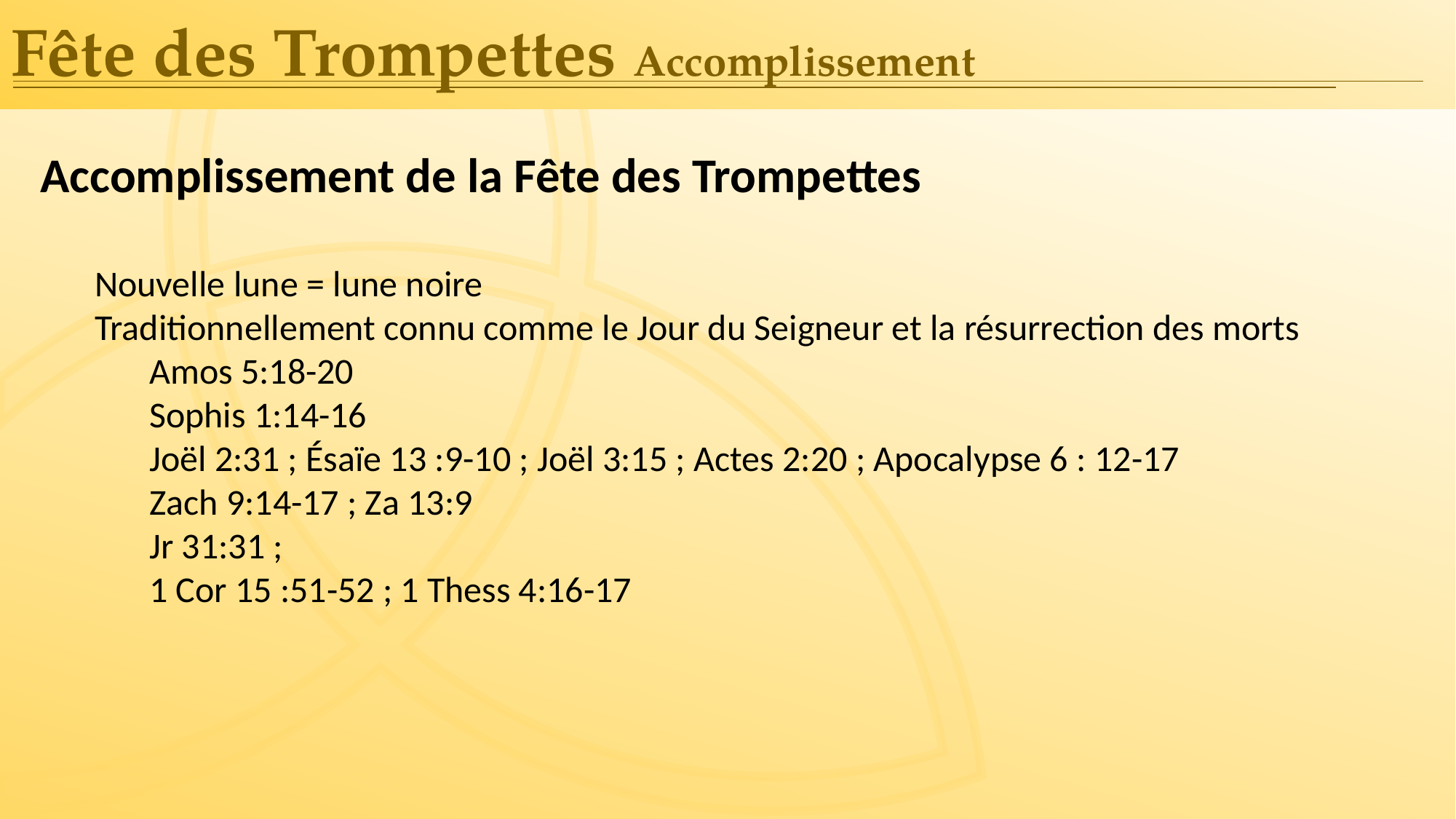

Fête des Trompettes Accomplissement
Accomplissement de la Fête des Trompettes
Nouvelle lune = lune noire
Traditionnellement connu comme le Jour du Seigneur et la résurrection des morts
Amos 5:18-20
Sophis 1:14-16
Joël 2:31 ; Ésaïe 13 :9-10 ; Joël 3:15 ; Actes 2:20 ; Apocalypse 6 : 12-17
Zach 9:14-17 ; Za 13:9
Jr 31:31 ;
1 Cor 15 :51-52 ; 1 Thess 4:16-17

[+]​​​​​ ​​Que leur camp soit une désolation ; ​​​​​​​que personne n'habite dans ses tentes.​​​ ​​​​​​​Car ils persécutent celui que vous avez frappé, ​​​​​​​et ils racontent la douleur de ceux que vous avez blessés.​​​ ​​​​​​​Ajoutez-leur châtiment sur châtiment ; ​​​​​​qu'ils n'aient aucun acquittement de votre part.​​​ ​​​​​​​Qu'ils soient effacés du livre des vivants ; ​​​​​​​qu'ils ne soient pas inscrits parmi les justes.​​​
Psaumes 69 : 25-28

Ésaïe 4 :2-4 Luc 10 :17-20 Phillipiens 4 :3
Apocalypse 3:5 ; Apocalypse 13 : 8 ; Apocalypse 17:8
Apocalypse 20 : 11-13